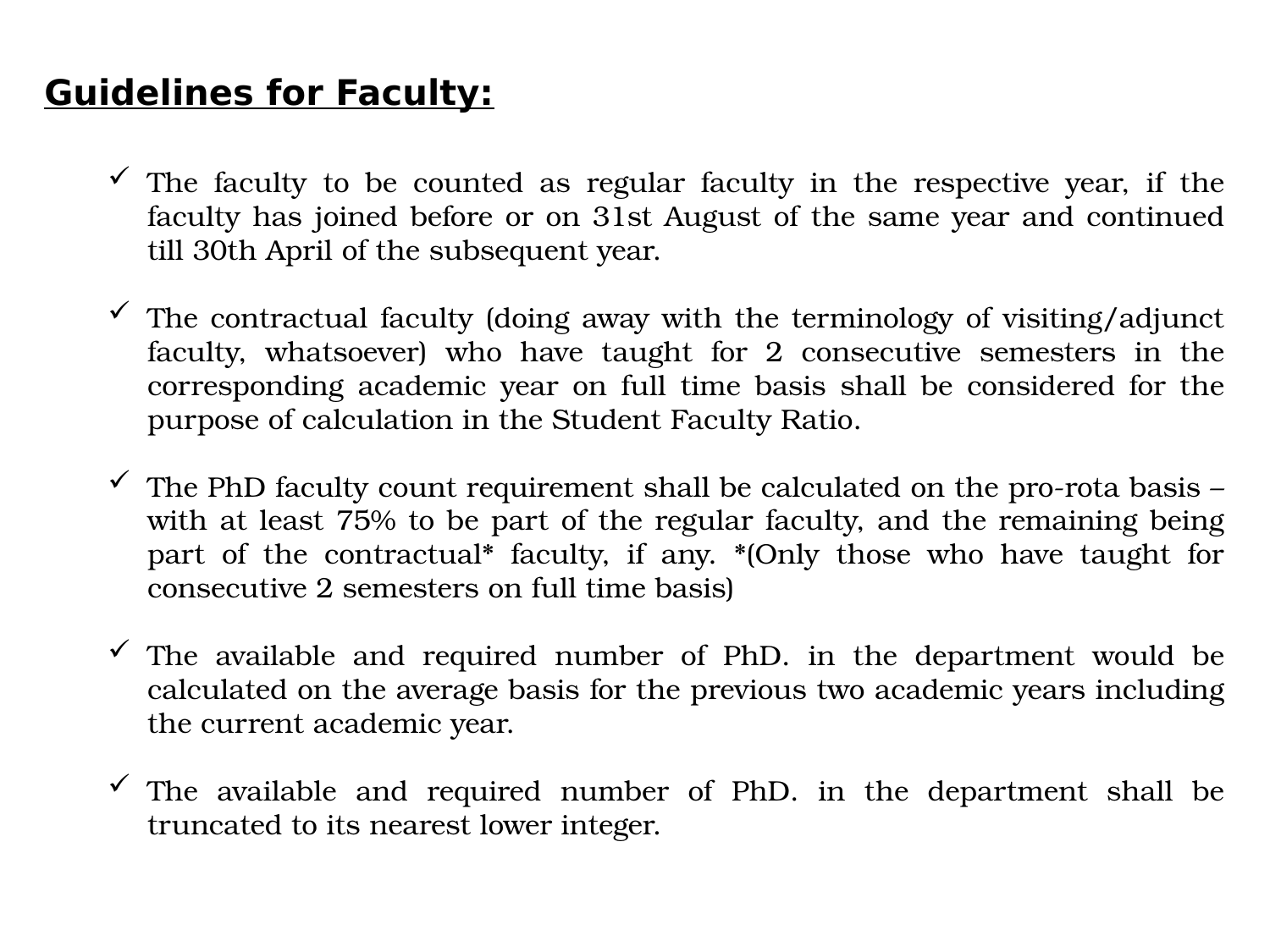

Guidelines for Faculty:

The faculty to be counted as regular faculty in the respective year, if the faculty has joined before or on 31st August of the same year and continued till 30th April of the subsequent year.

The contractual faculty (doing away with the terminology of visiting/adjunct faculty, whatsoever) who have taught for 2 consecutive semesters in the corresponding academic year on full time basis shall be considered for the purpose of calculation in the Student Faculty Ratio.

The PhD faculty count requirement shall be calculated on the pro-rota basis – with at least 75% to be part of the regular faculty, and the remaining being part of the contractual* faculty, if any. *(Only those who have taught for consecutive 2 semesters on full time basis)

The available and required number of PhD. in the department would be calculated on the average basis for the previous two academic years including the current academic year.

The available and required number of PhD. in the department shall be truncated to its nearest lower integer.